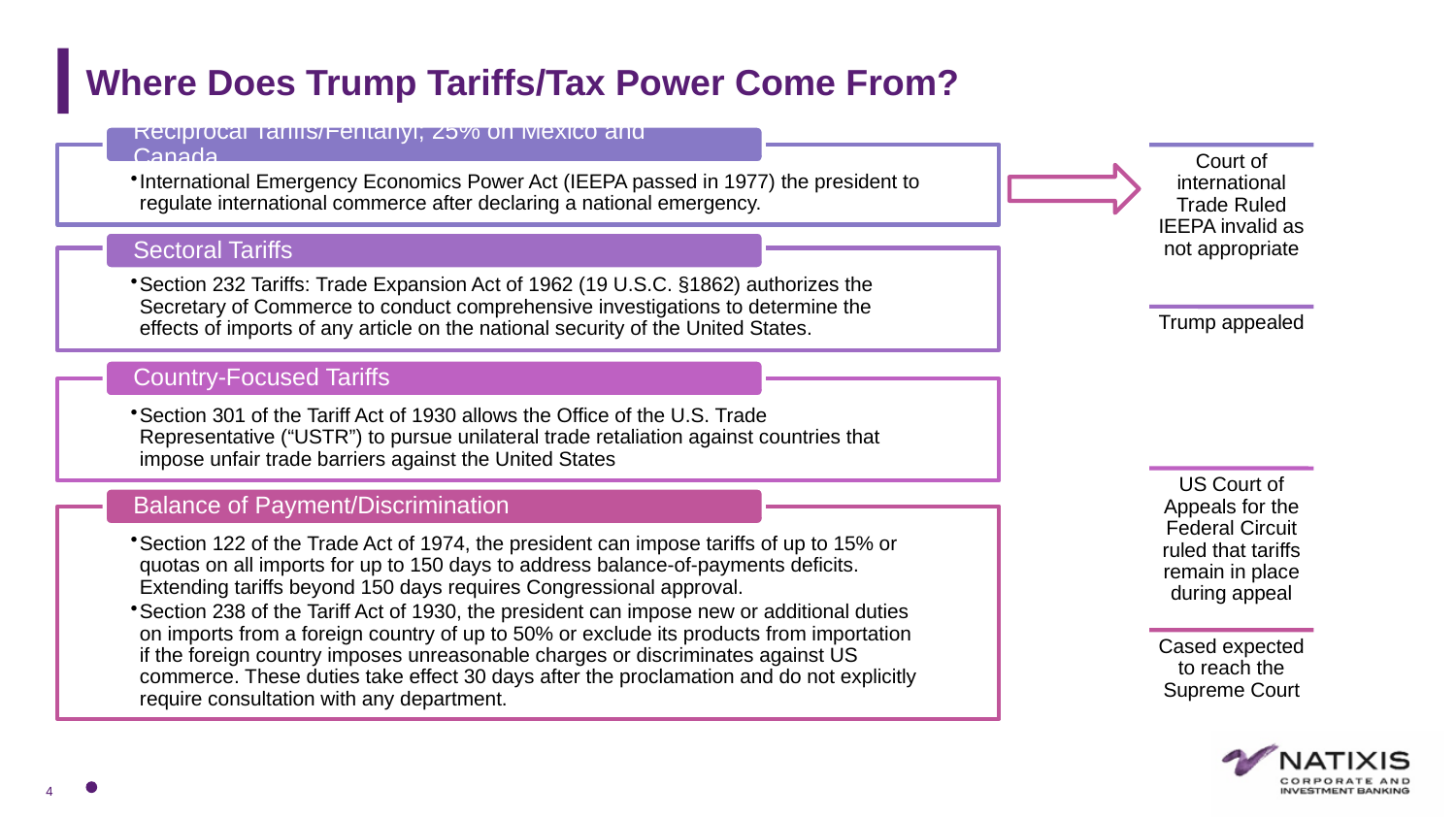

# Where Does Trump Tariffs/Tax Power Come From?
International Emergency Economics Power Act (IEEPA passed in 1977) the president to regulate international commerce after declaring a national emergency.
Reciprocal Tariffs/Fentanyl; 25% on Mexico and Canada
Section 232 Tariffs: Trade Expansion Act of 1962 (19 U.S.C. §1862) authorizes the Secretary of Commerce to conduct comprehensive investigations to determine the effects of imports of any article on the national security of the United States.
Sectoral Tariffs
Section 301 of the Tariff Act of 1930 allows the Office of the U.S. Trade Representative (“USTR”) to pursue unilateral trade retaliation against countries that impose unfair trade barriers against the United States
Country-Focused Tariffs
Section 122 of the Trade Act of 1974, the president can impose tariffs of up to 15% or quotas on all imports for up to 150 days to address balance-of-payments deficits. Extending tariffs beyond 150 days requires Congressional approval.
Section 238 of the Tariff Act of 1930, the president can impose new or additional duties on imports from a foreign country of up to 50% or exclude its products from importation if the foreign country imposes unreasonable charges or discriminates against US commerce. These duties take effect 30 days after the proclamation and do not explicitly require consultation with any department.
Balance of Payment/Discrimination
Court of international Trade Ruled IEEPA invalid as not appropriate
Trump appealed
US Court of Appeals for the Federal Circuit ruled that tariffs remain in place during appeal
Cased expected to reach the Supreme Court

4